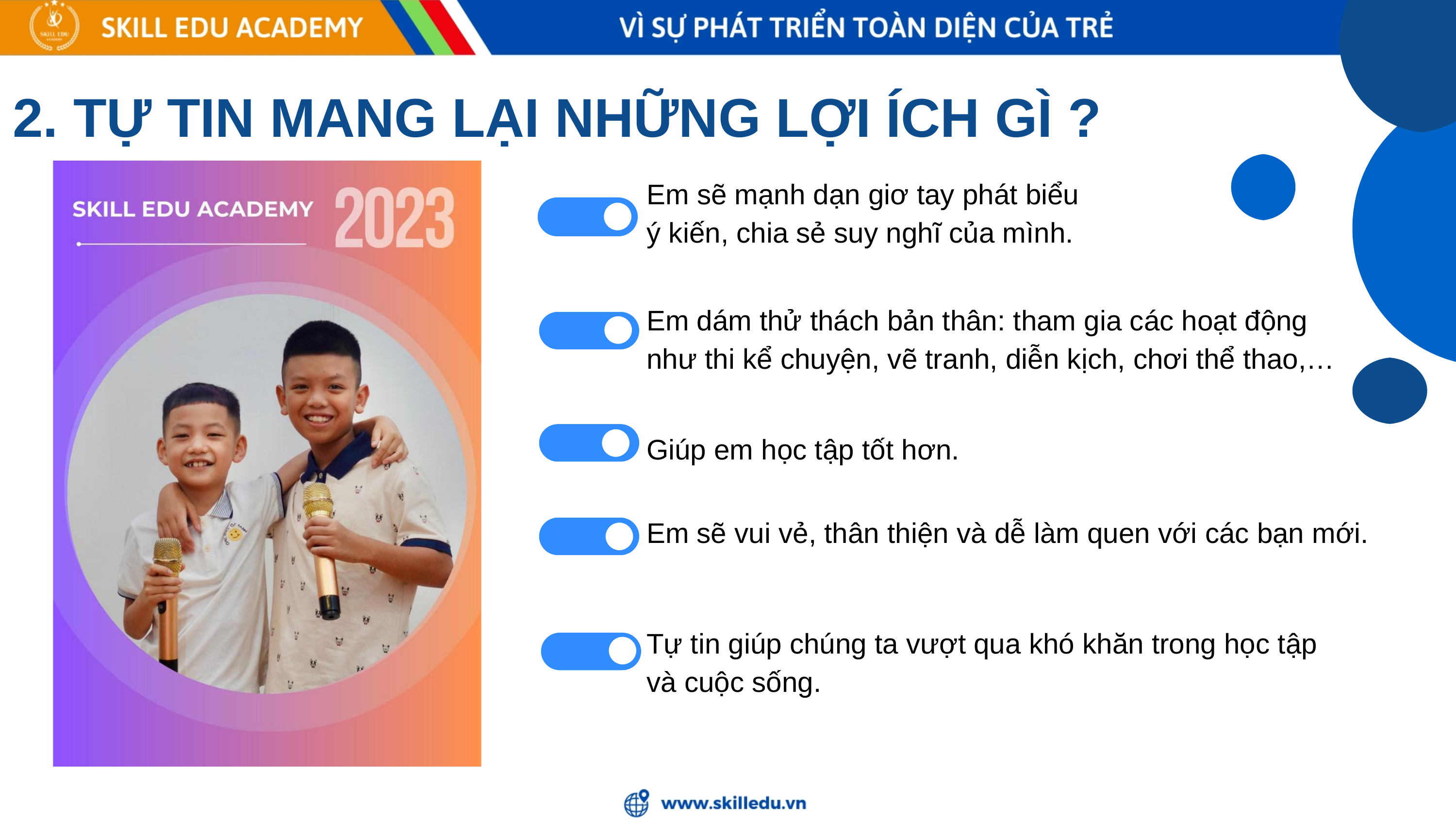

2. TỰ TIN MANG LẠI NHỮNG LỢI ÍCH GÌ ?

Em sẽ mạnh dạn giơ tay phát biểu ý kiến, chia sẻ suy nghĩ của mình.

Em dám thử thách bản thân: tham gia các hoạt động như thi kể chuyện, vẽ tranh, diễn kịch, chơi thể thao,…

Giúp em học tập tốt hơn.

Em sẽ vui vẻ, thân thiện và dễ làm quen với các bạn mới.

Tự tin giúp chúng ta vượt qua khó khăn trong học tập và cuộc sống.